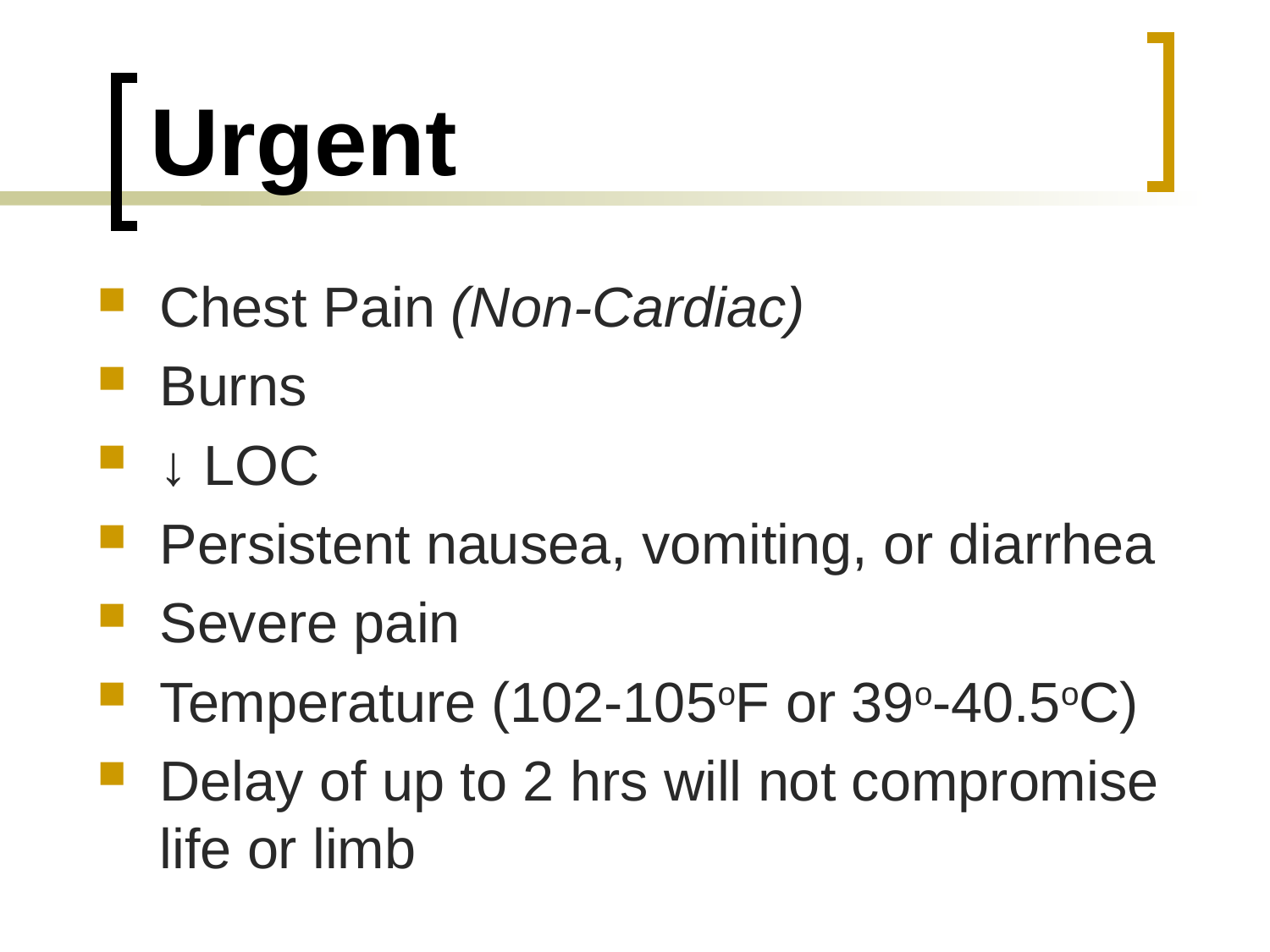

# Urgent
Chest Pain (Non-Cardiac)
Burns
↓ LOC
Persistent nausea, vomiting, or diarrhea
Severe pain
Temperature (102-105oF or 39o-40.5oC)
Delay of up to 2 hrs will not compromise life or limb